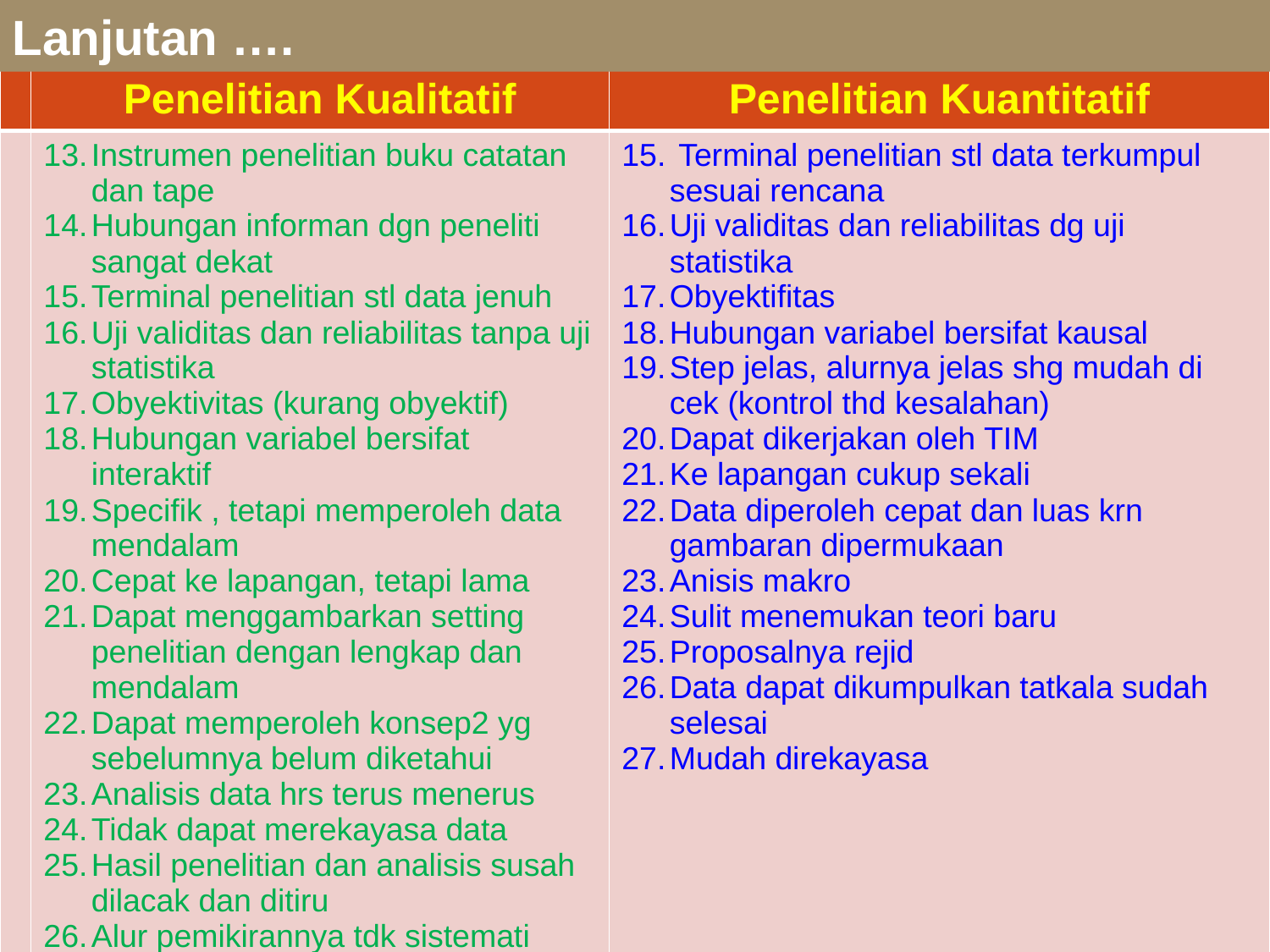

Lanjutan ….
|  | Penelitian Kualitatif | Penelitian Kuantitatif |
| --- | --- | --- |
|  | Instrumen penelitian buku catatan dan tape Hubungan informan dgn peneliti sangat dekat Terminal penelitian stl data jenuh Uji validitas dan reliabilitas tanpa uji statistika Obyektivitas (kurang obyektif) Hubungan variabel bersifat interaktif Specifik , tetapi memperoleh data mendalam Cepat ke lapangan, tetapi lama Dapat menggambarkan setting penelitian dengan lengkap dan mendalam Dapat memperoleh konsep2 yg sebelumnya belum diketahui Analisis data hrs terus menerus Tidak dapat merekayasa data Hasil penelitian dan analisis susah dilacak dan ditiru Alur pemikirannya tdk sistemati | Terminal penelitian stl data terkumpul sesuai rencana Uji validitas dan reliabilitas dg uji statistika Obyektifitas Hubungan variabel bersifat kausal Step jelas, alurnya jelas shg mudah di cek (kontrol thd kesalahan) Dapat dikerjakan oleh TIM Ke lapangan cukup sekali Data diperoleh cepat dan luas krn gambaran dipermukaan Anisis makro Sulit menemukan teori baru Proposalnya rejid Data dapat dikumpulkan tatkala sudah selesai Mudah direkayasa |